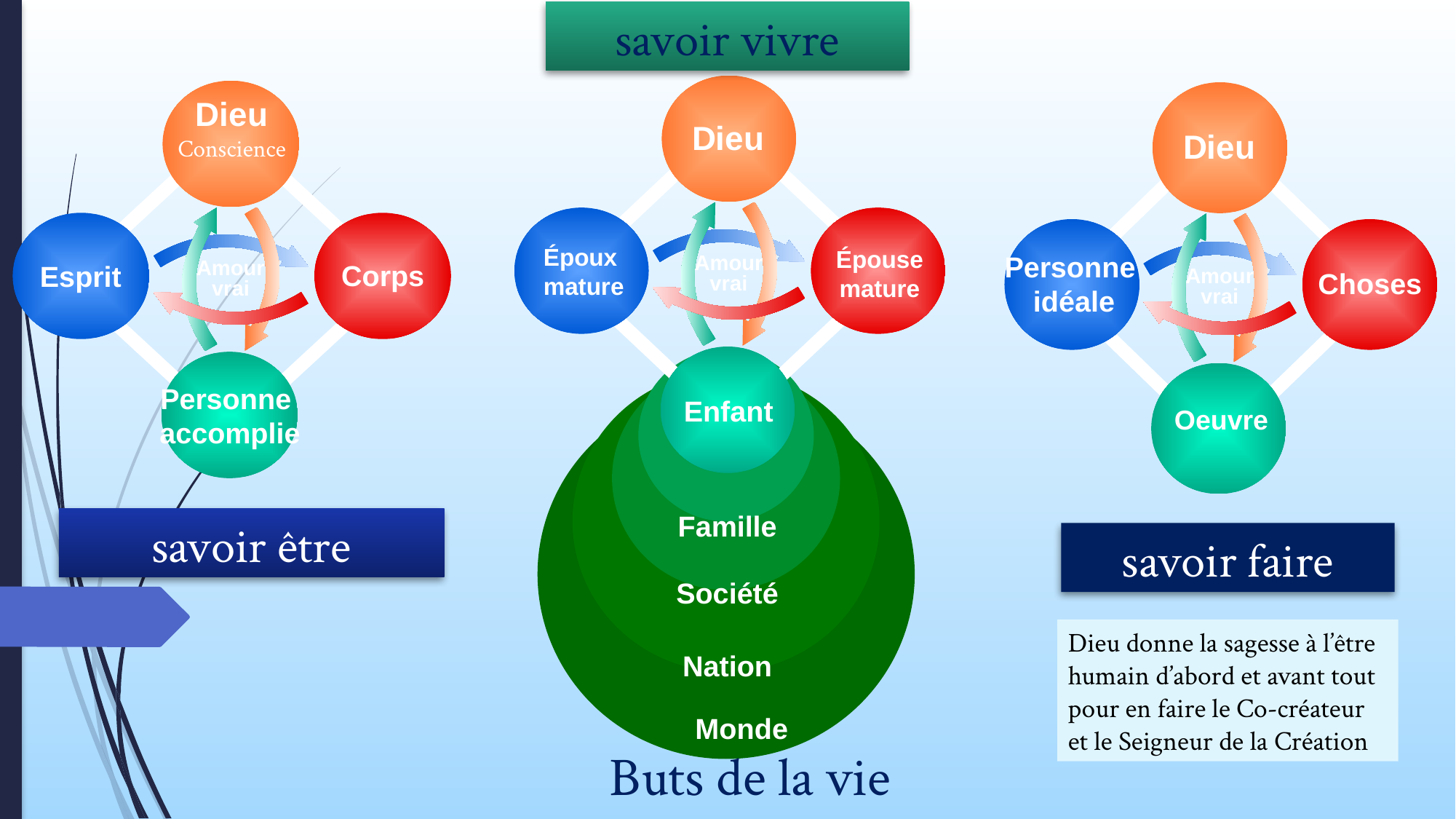

savoir vivre

Dieu

Époux
mature

Épouse mature
Amour vrai

Enfant

Dieu
Conscience

Corps
Esprit
Amour vrai

Personne
accomplie

Dieu

Personne
idéale
Choses
Amour vrai

Oeuvre

Famille
savoir être
savoir faire
Société
Dieu donne la sagesse à l’être humain d’abord et avant tout pour en faire le Co-créateur et le Seigneur de la Création
Nation
Monde
   Buts de la vie